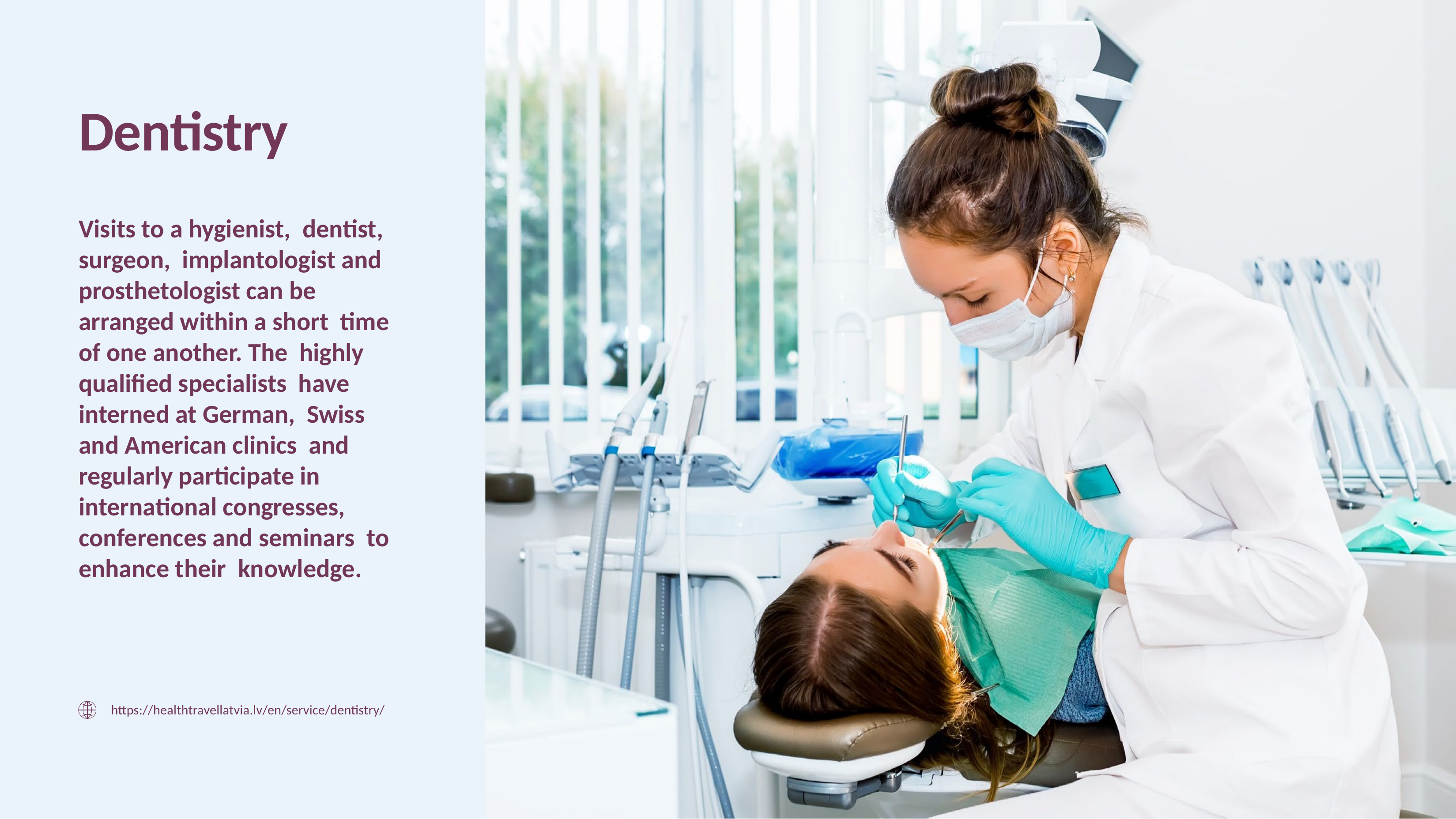

# Dentistry
Visits to a hygienist,  dentist, surgeon,  implantologist and  prosthetologist can be  arranged within a short  time of one another. The  highly qualified specialists  have interned at German,  Swiss and American clinics  and regularly participate in  international congresses,  conferences and seminars  to enhance their  knowledge.
https://healthtravellatvia.lv/en/service/dentistry/